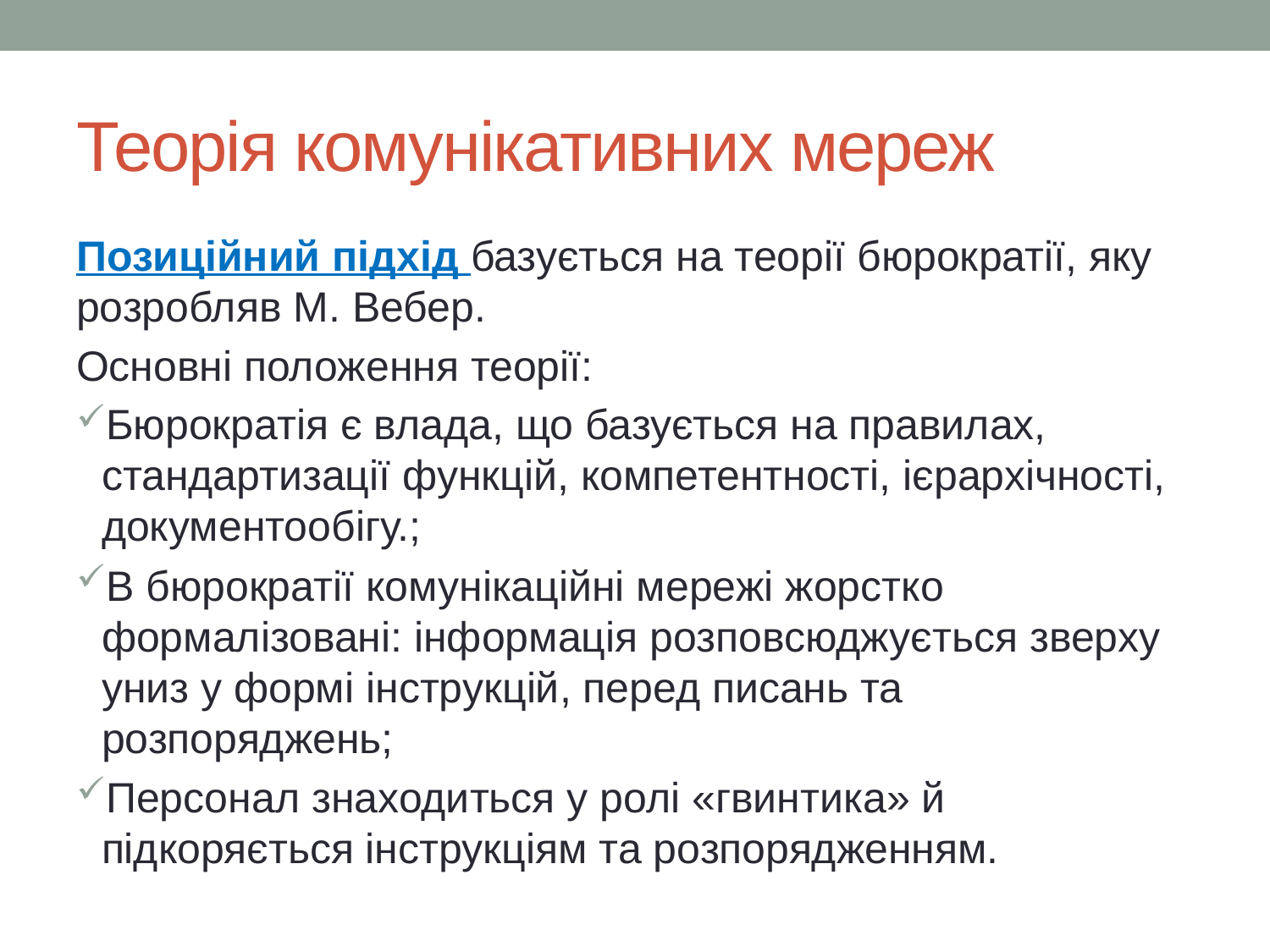

# Теорія комунікативних мереж
Позиційний підхід базується на теорії бюрократії, яку розробляв М. Вебер.
Основні положення теорії:
Бюрократія є влада, що базується на правилах, стандартизації функцій, компетентності, ієрархічності, документообігу.;
В бюрократії комунікаційні мережі жорстко формалізовані: інформація розповсюджується зверху униз у формі інструкцій, перед писань та розпоряджень;
Персонал знаходиться у ролі «гвинтика» й підкоряється інструкціям та розпорядженням.